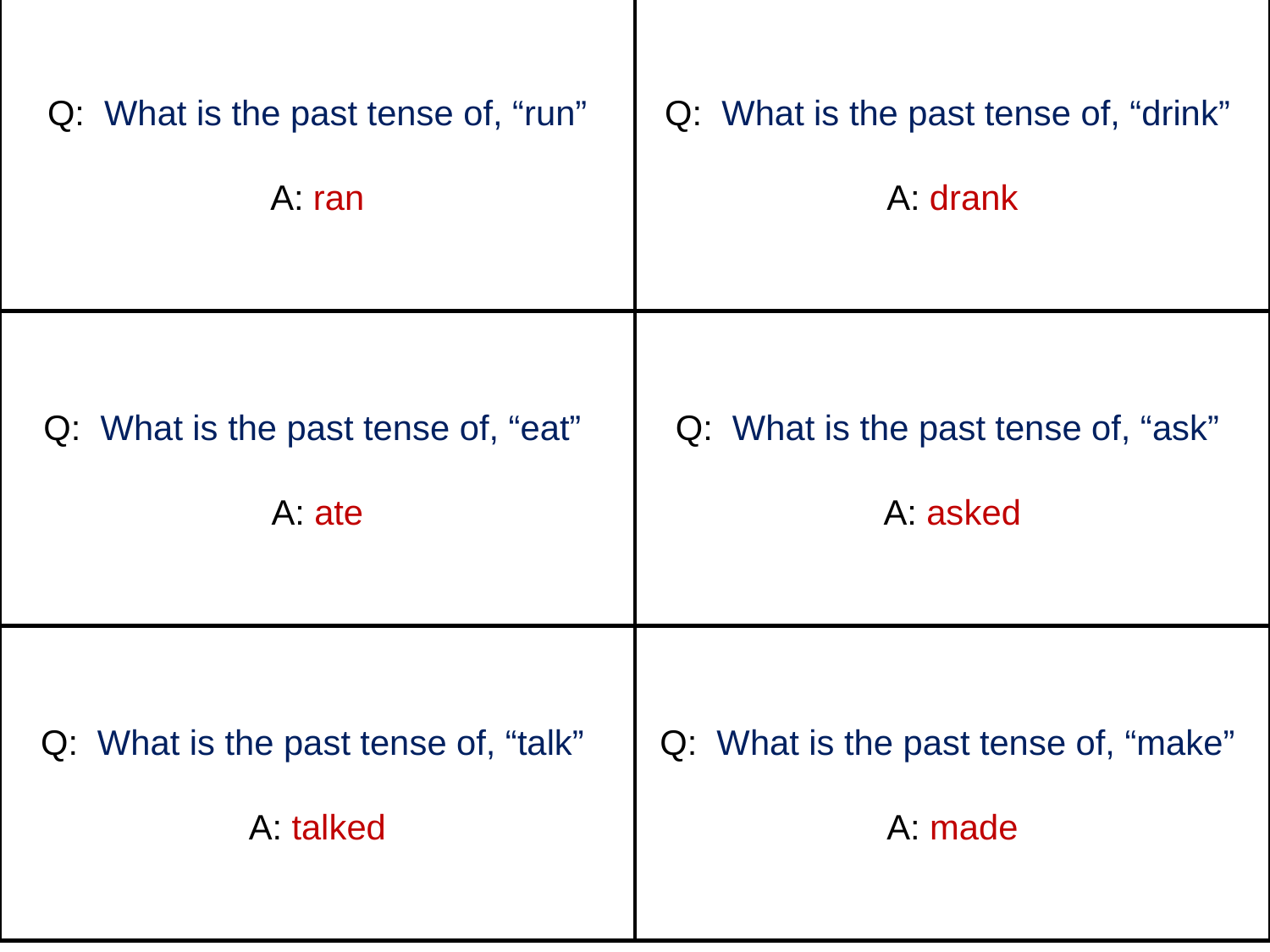

# Q:  What is the past tense of, “run” A: ran
Q:  What is the past tense of, “drink”

A: drank
Q:  What is the past tense of, “eat”
A: ate
Q:  What is the past tense of, “ask”
A: asked
Q:  What is the past tense of, “talk”
A: talked
Q:  What is the past tense of, “make”
A: made